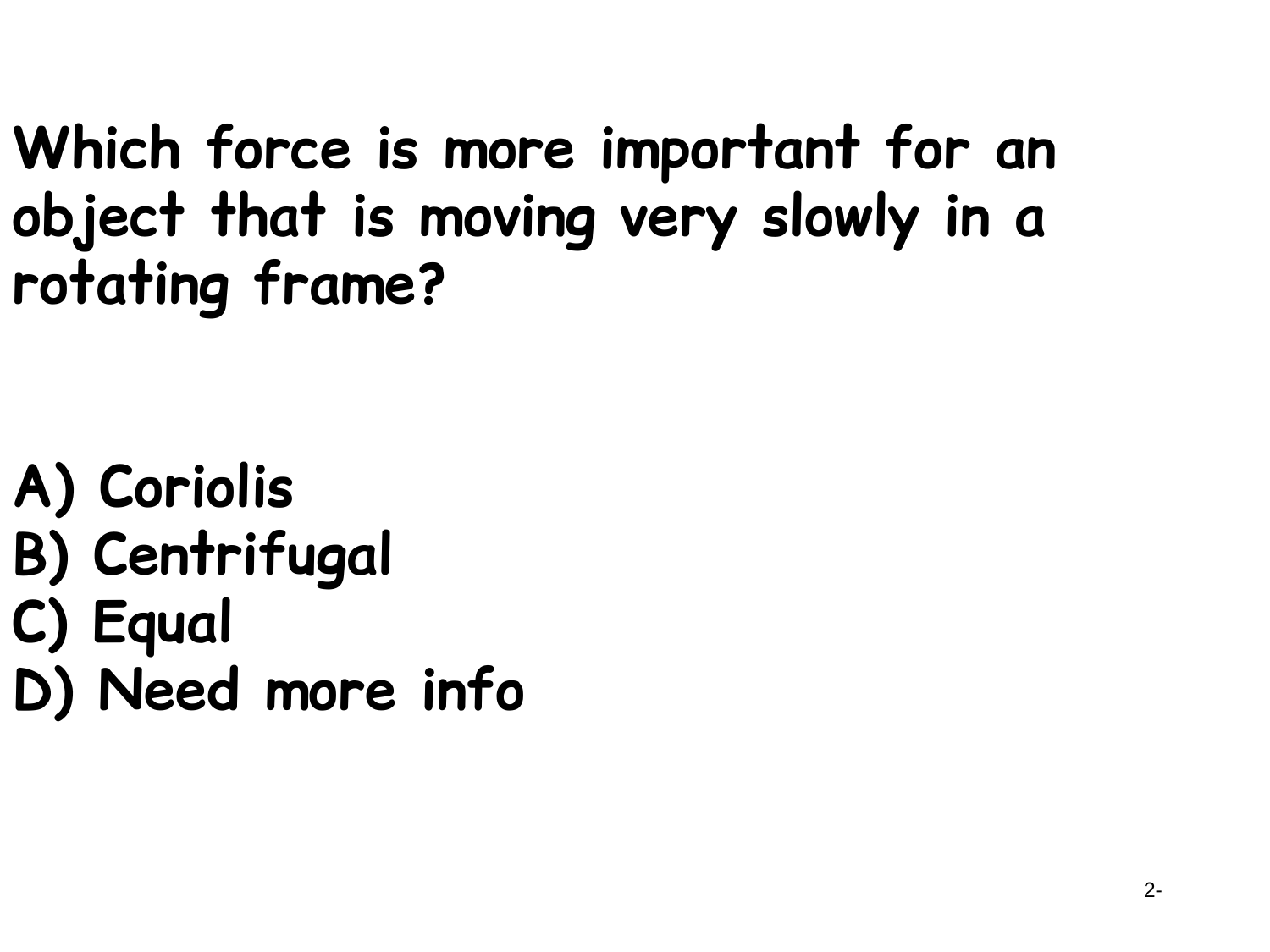

Which force is more important for an
object that is moving very slowly in a
rotating frame?

A) Coriolis
B) Centrifugal
C) Equal
D) Need more info